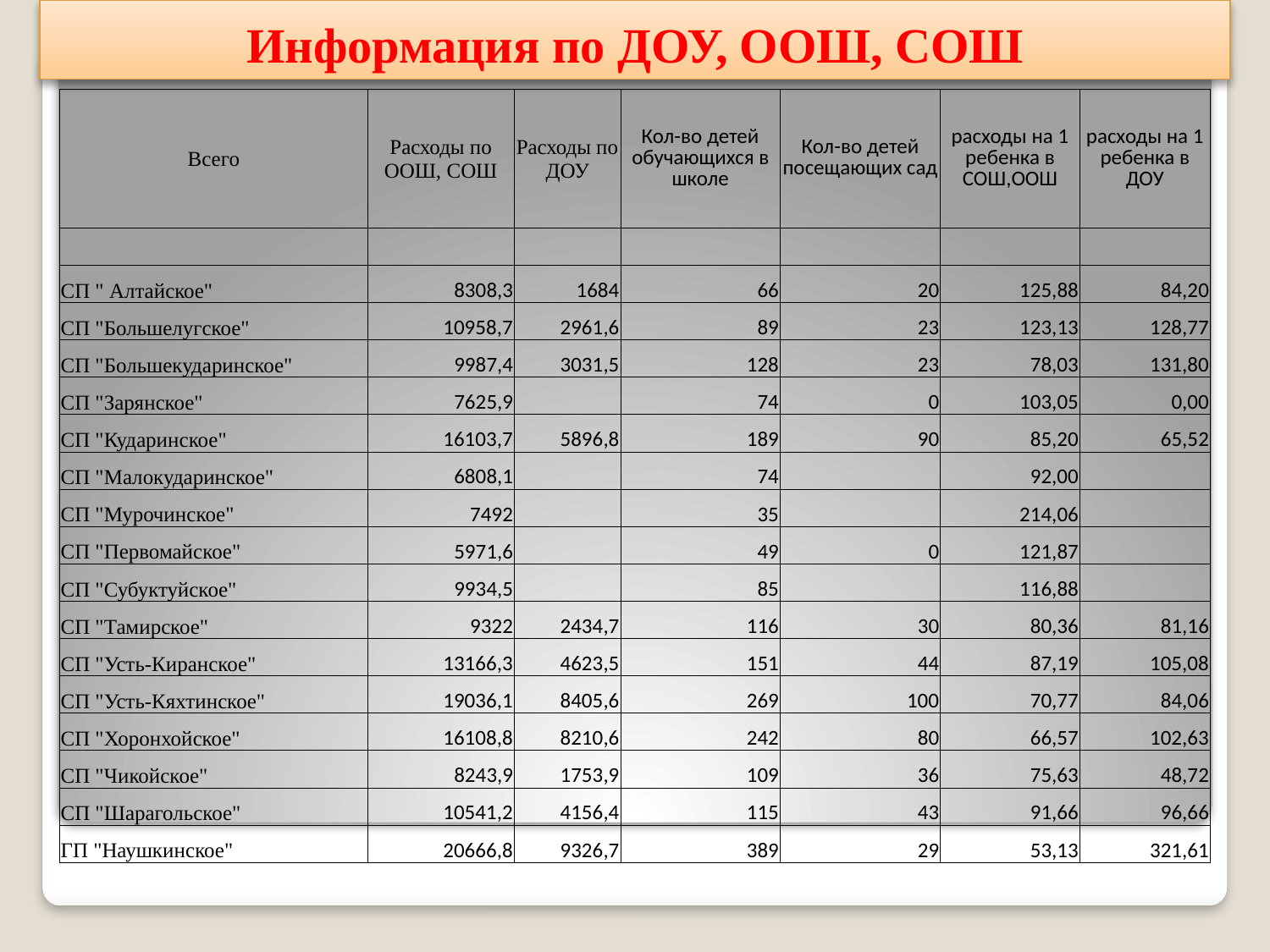

# Информация по ДОУ, ООШ, СОШ
| Всего | Расходы по ООШ, СОШ | Расходы по ДОУ | Кол-во детей обучающихся в школе | Кол-во детей посещающих сад | расходы на 1 ребенка в СОШ,ООШ | расходы на 1 ребенка в ДОУ |
| --- | --- | --- | --- | --- | --- | --- |
|  |  |  |  |  |  |  |
| СП " Алтайское" | 8308,3 | 1684 | 66 | 20 | 125,88 | 84,20 |
| СП "Большелугское" | 10958,7 | 2961,6 | 89 | 23 | 123,13 | 128,77 |
| СП "Большекударинское" | 9987,4 | 3031,5 | 128 | 23 | 78,03 | 131,80 |
| СП "Зарянское" | 7625,9 |  | 74 | 0 | 103,05 | 0,00 |
| СП "Кударинское" | 16103,7 | 5896,8 | 189 | 90 | 85,20 | 65,52 |
| СП "Малокударинское" | 6808,1 |  | 74 |  | 92,00 |  |
| СП "Мурочинское" | 7492 |  | 35 |  | 214,06 |  |
| СП "Первомайское" | 5971,6 |  | 49 | 0 | 121,87 |  |
| СП "Субуктуйское" | 9934,5 |  | 85 |  | 116,88 |  |
| СП "Тамирское" | 9322 | 2434,7 | 116 | 30 | 80,36 | 81,16 |
| СП "Усть-Киранское" | 13166,3 | 4623,5 | 151 | 44 | 87,19 | 105,08 |
| СП "Усть-Кяхтинское" | 19036,1 | 8405,6 | 269 | 100 | 70,77 | 84,06 |
| СП "Хоронхойское" | 16108,8 | 8210,6 | 242 | 80 | 66,57 | 102,63 |
| СП "Чикойское" | 8243,9 | 1753,9 | 109 | 36 | 75,63 | 48,72 |
| СП "Шарагольское" | 10541,2 | 4156,4 | 115 | 43 | 91,66 | 96,66 |
| ГП "Наушкинское" | 20666,8 | 9326,7 | 389 | 29 | 53,13 | 321,61 |